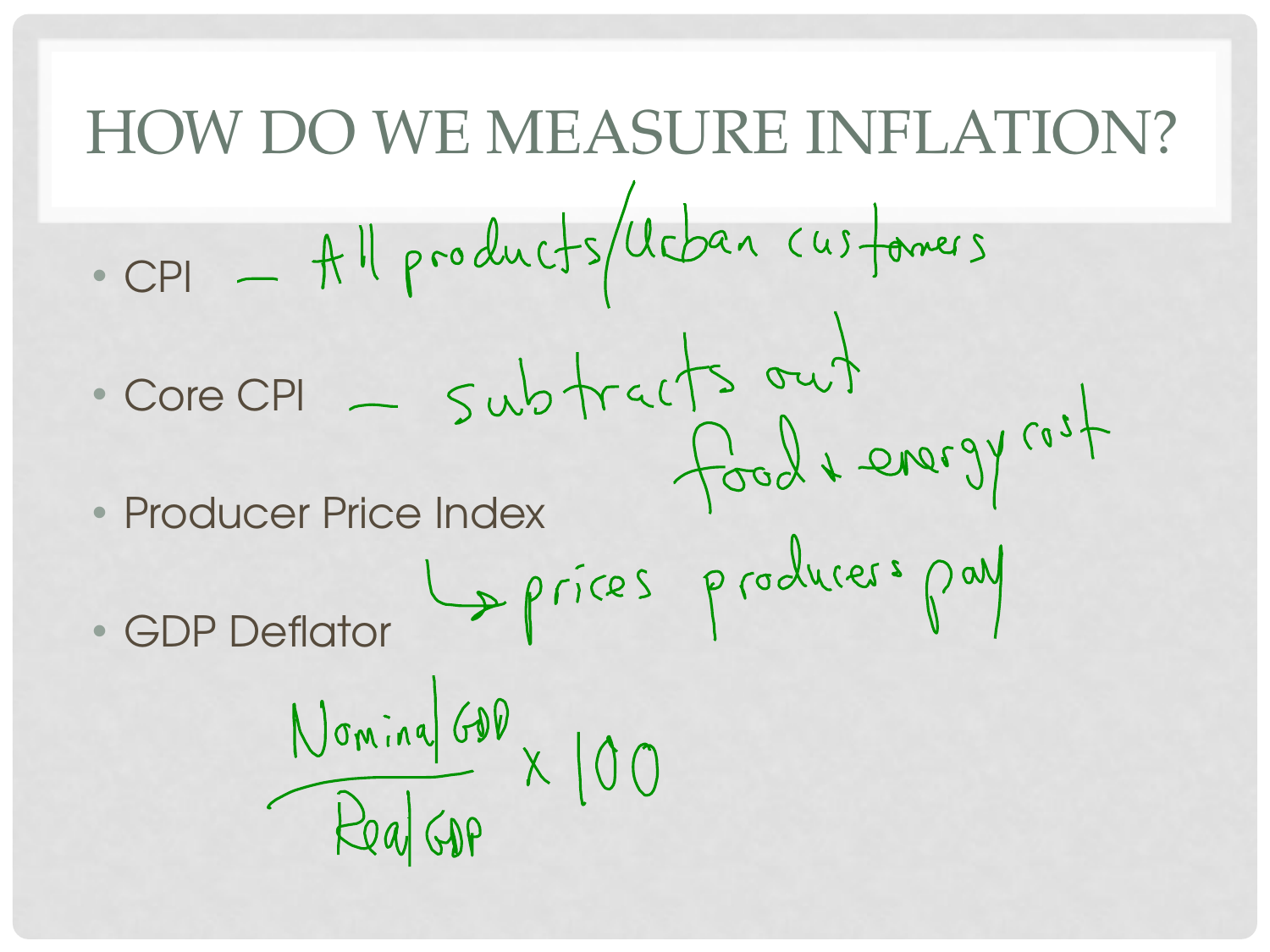

# How do we measure Inflation?

CPI

Core CPI

Producer Price Index

GDP Deflator